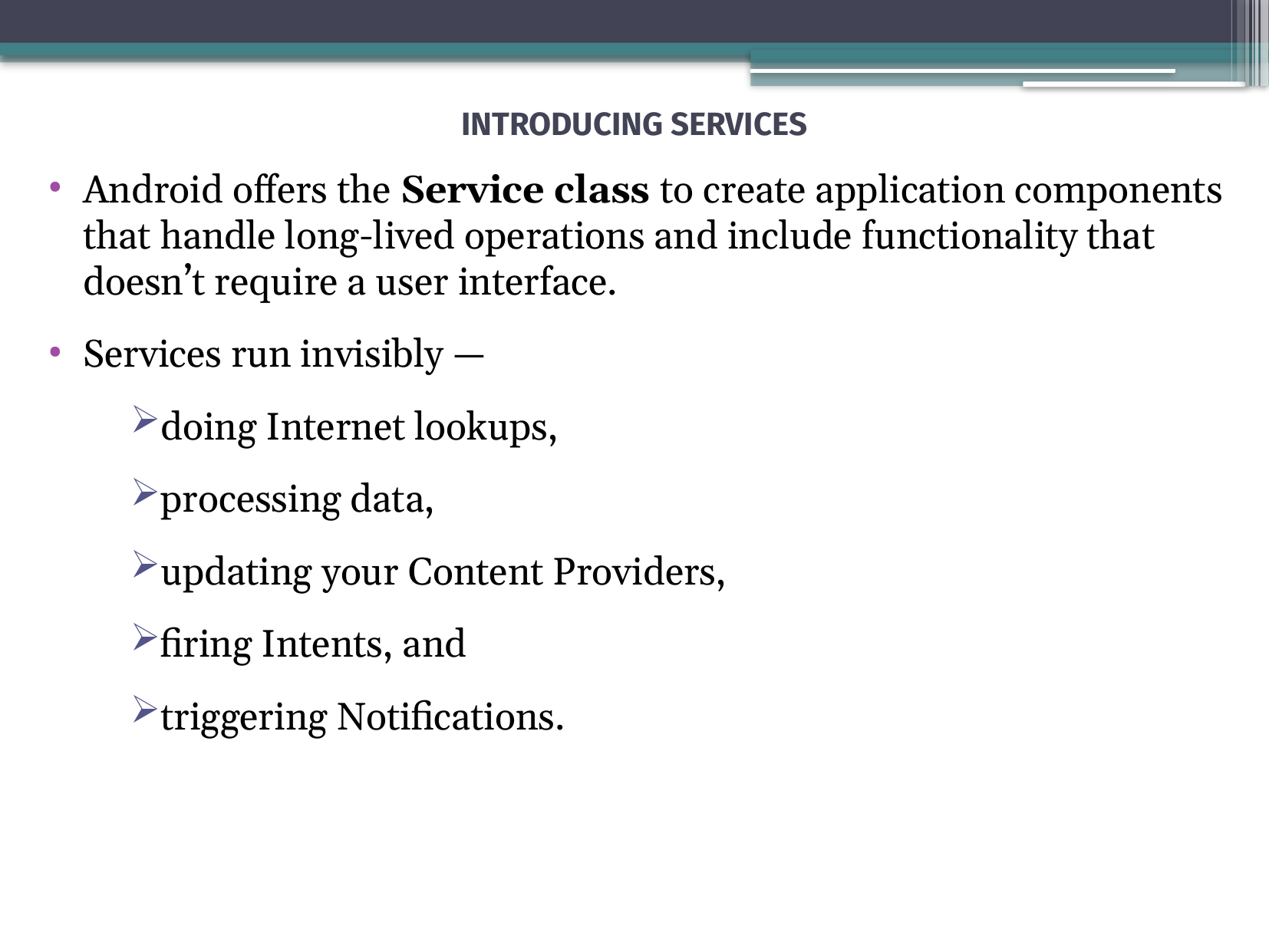

# INTRODUCING SERVICES
Android offers the Service class to create application components that handle long-lived operations and include functionality that doesn’t require a user interface.
Services run invisibly —
doing Internet lookups,
processing data,
updating your Content Providers,
firing Intents, and
triggering Notifications.